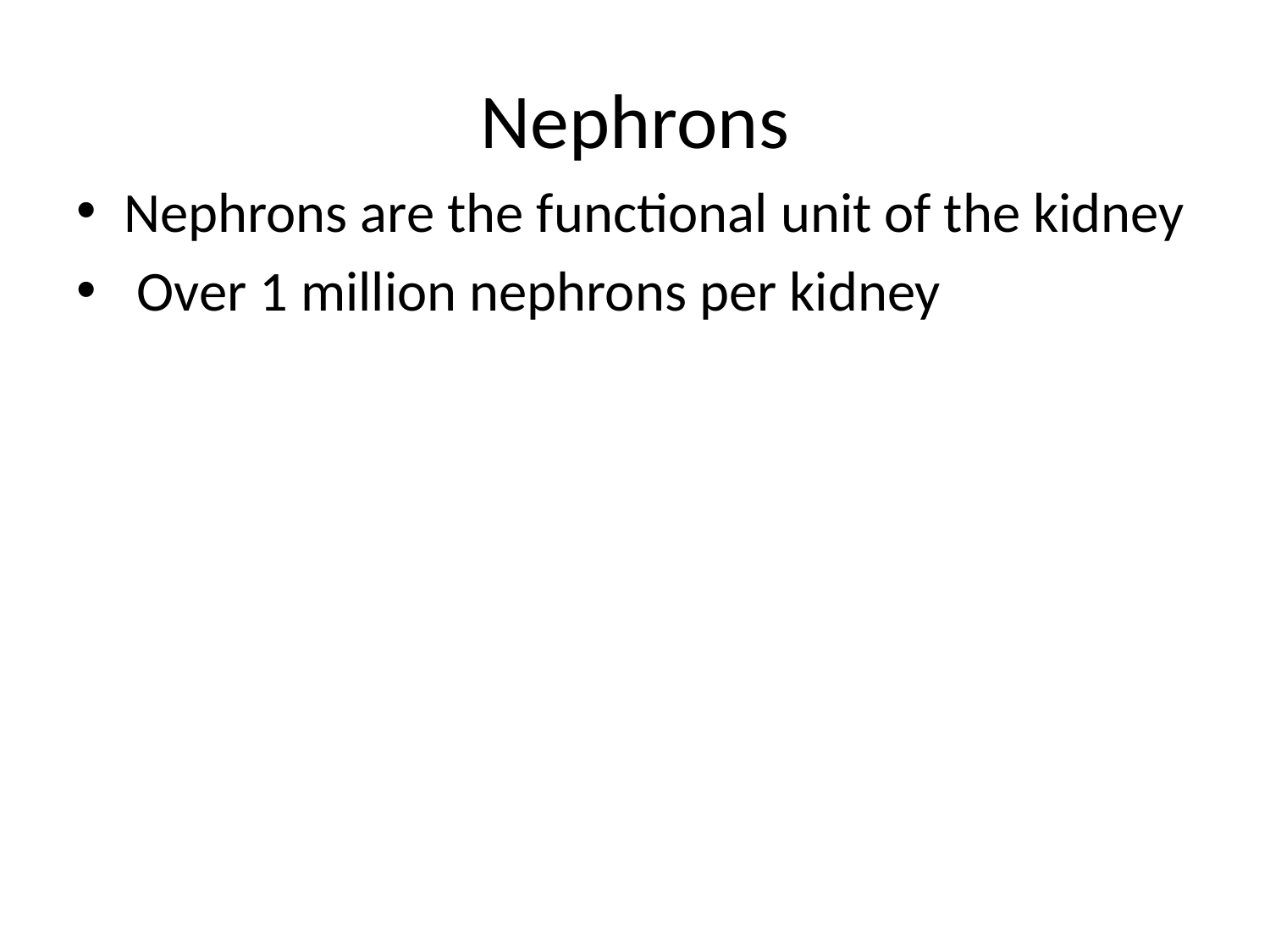

# Nephrons
Nephrons are the functional unit of the kidney
 Over 1 million nephrons per kidney